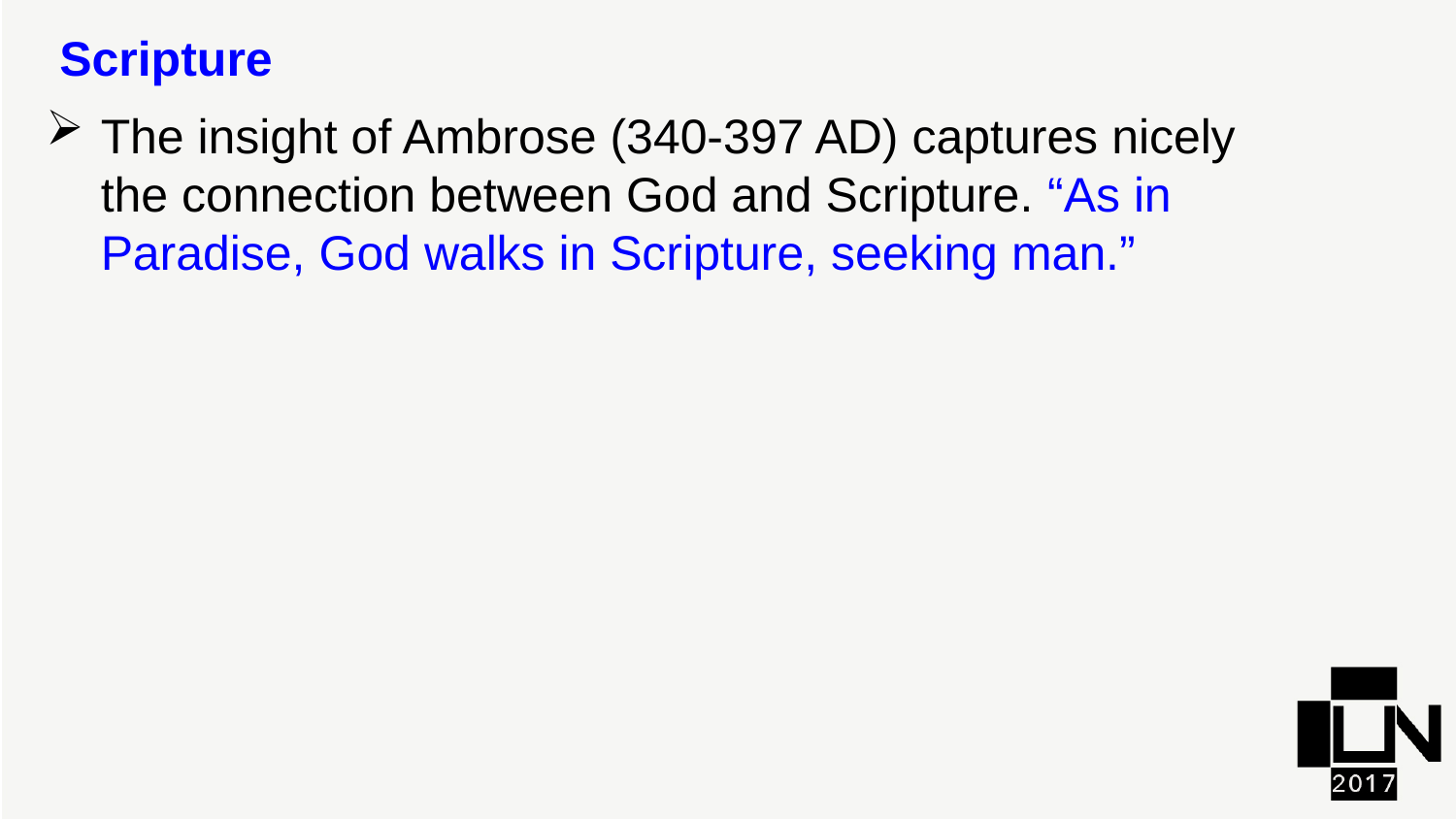

Scripture

The insight of Ambrose (340-397 AD) captures nicely the connection between God and Scripture. “As in Paradise, God walks in Scripture, seeking man.”